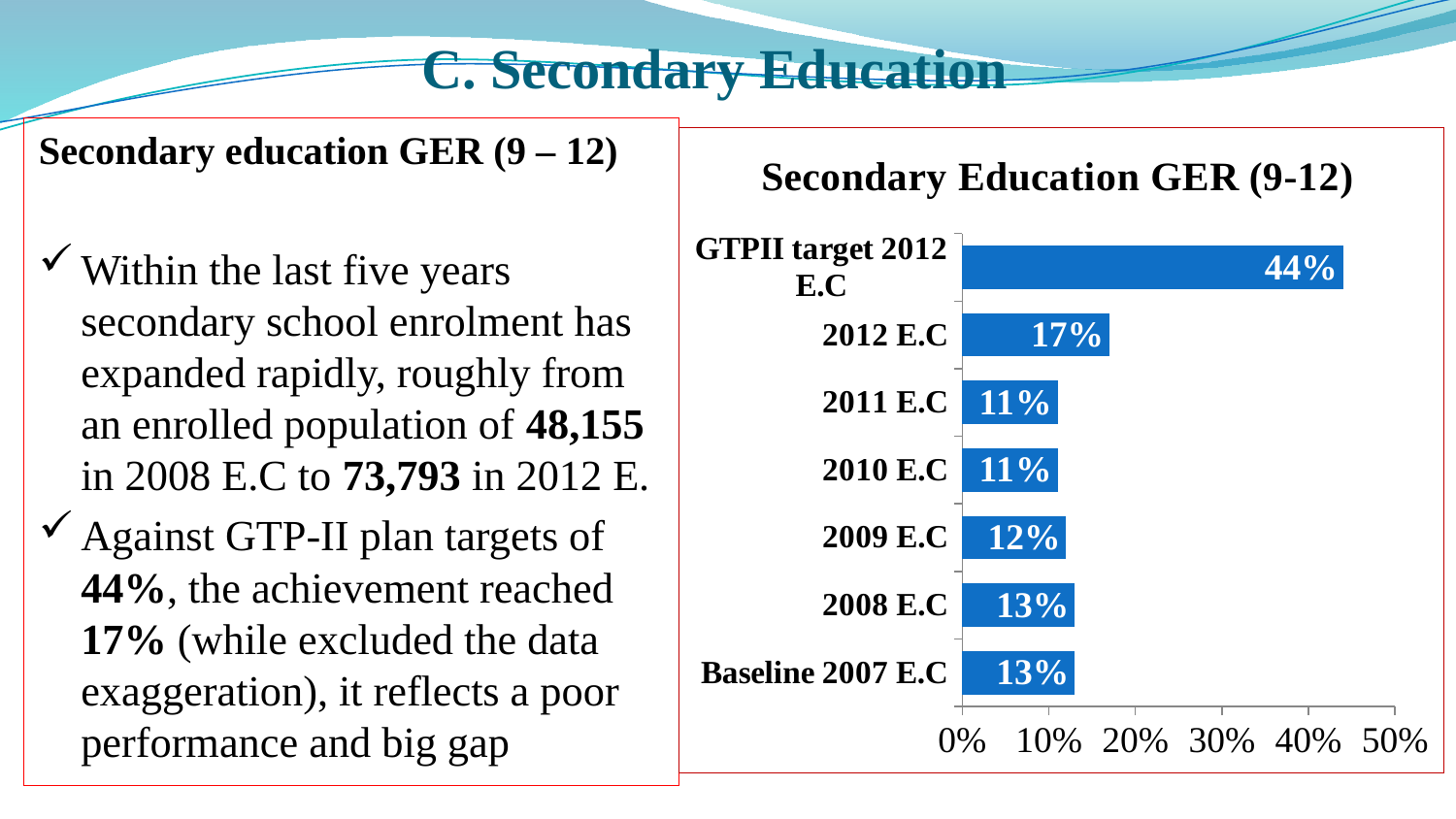

# C. Secondary Education
Secondary education GER (9 – 12)

Within the last five years secondary school enrolment has expanded rapidly, roughly from an enrolled population of 48,155 in 2008 E.C to 73,793 in 2012 E.
Against GTP-II plan targets of 44%, the achievement reached 17% (while excluded the data exaggeration), it reflects a poor performance and big gap

### Chart: Secondary Education GER (9-12)

| Category | Secondary Education Enrollment rate(%) |
|---|---|
| Baseline 2007 E.C | 0.13 |
| 2008 E.C | 0.13 |
| 2009 E.C | 0.12 |
| 2010 E.C | 0.11 |
| 2011 E.C | 0.11 |
| 2012 E.C | 0.17 |
| GTPII target 2012 E.C | 0.44 |